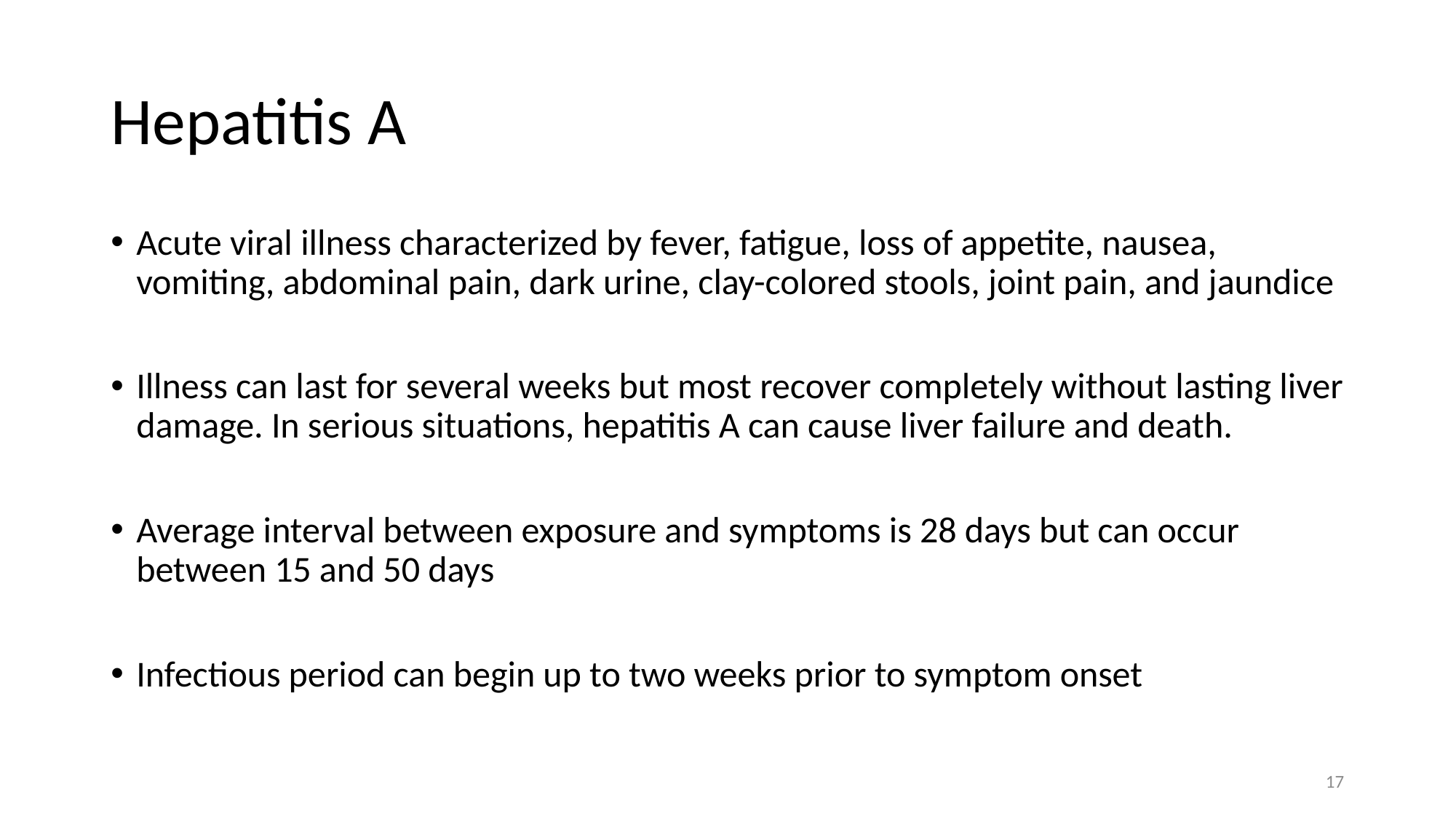

# Hepatitis A
Acute viral illness characterized by fever, fatigue, loss of appetite, nausea, vomiting, abdominal pain, dark urine, clay-colored stools, joint pain, and jaundice

Illness can last for several weeks but most recover completely without lasting liver damage. In serious situations, hepatitis A can cause liver failure and death.

Average interval between exposure and symptoms is 28 days but can occur between 15 and 50 days

Infectious period can begin up to two weeks prior to symptom onset
17